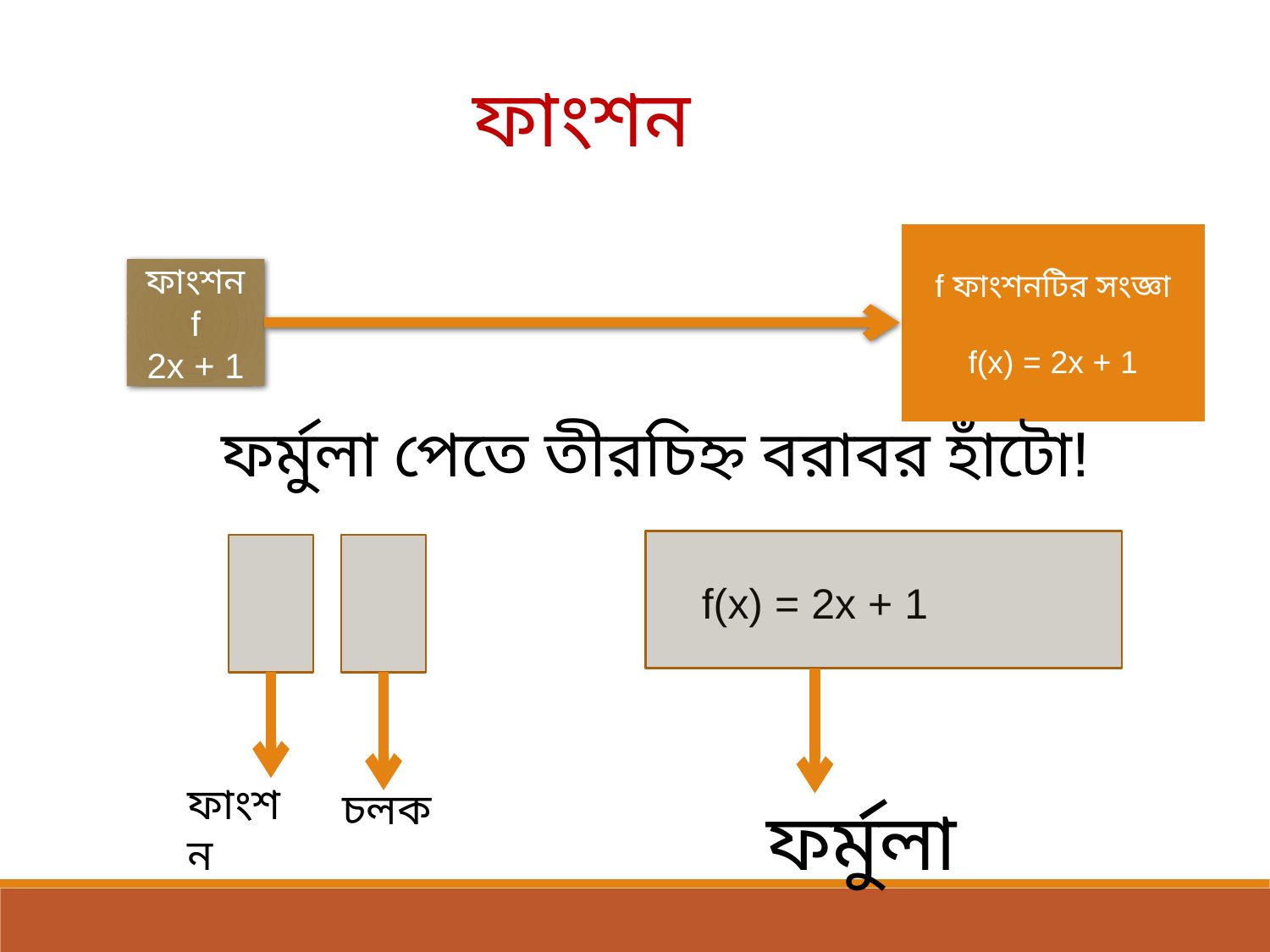

ফাংশন
f ফাংশনটির সংজ্ঞা

f(x) = 2x + 1
ফাংশন f
2x + 1
ফর্মুলা পেতে তীরচিহ্ন বরাবর হাঁটো!

f(x) = 2x + 1
ফাংশন
চলক
ফর্মুলা